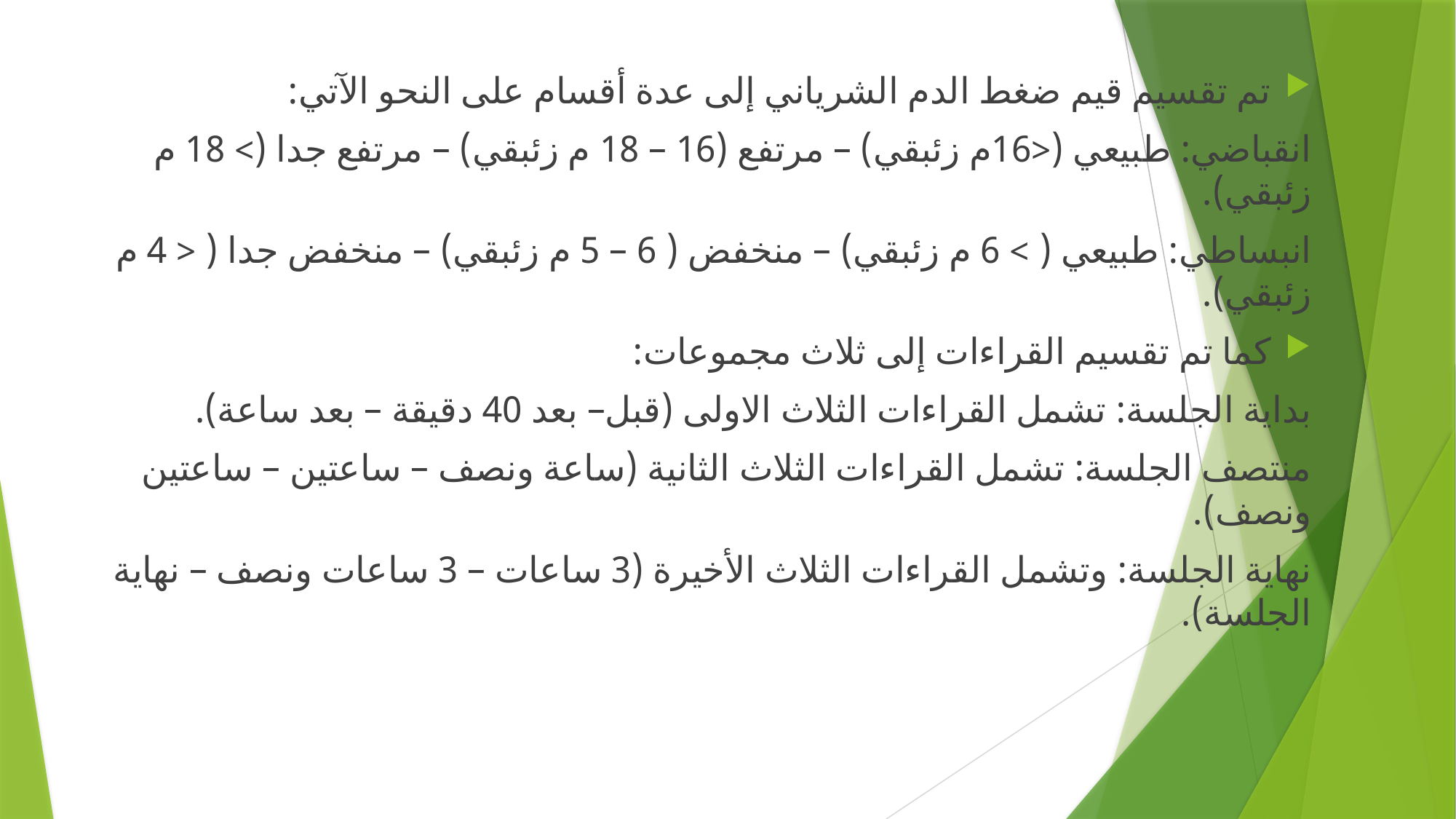

تم تقسيم قيم ضغط الدم الشرياني إلى عدة أقسام على النحو الآتي:
انقباضي: طبيعي (<16م زئبقي) – مرتفع (16 – 18 م زئبقي) – مرتفع جدا (> 18 م زئبقي).
انبساطي: طبيعي ( > 6 م زئبقي) – منخفض ( 6 – 5 م زئبقي) – منخفض جدا ( < 4 م زئبقي).
كما تم تقسيم القراءات إلى ثلاث مجموعات:
بداية الجلسة: تشمل القراءات الثلاث الاولى (قبل– بعد 40 دقيقة – بعد ساعة).
منتصف الجلسة: تشمل القراءات الثلاث الثانية (ساعة ونصف – ساعتين – ساعتين ونصف).
نهاية الجلسة: وتشمل القراءات الثلاث الأخيرة (3 ساعات – 3 ساعات ونصف – نهاية الجلسة).

#